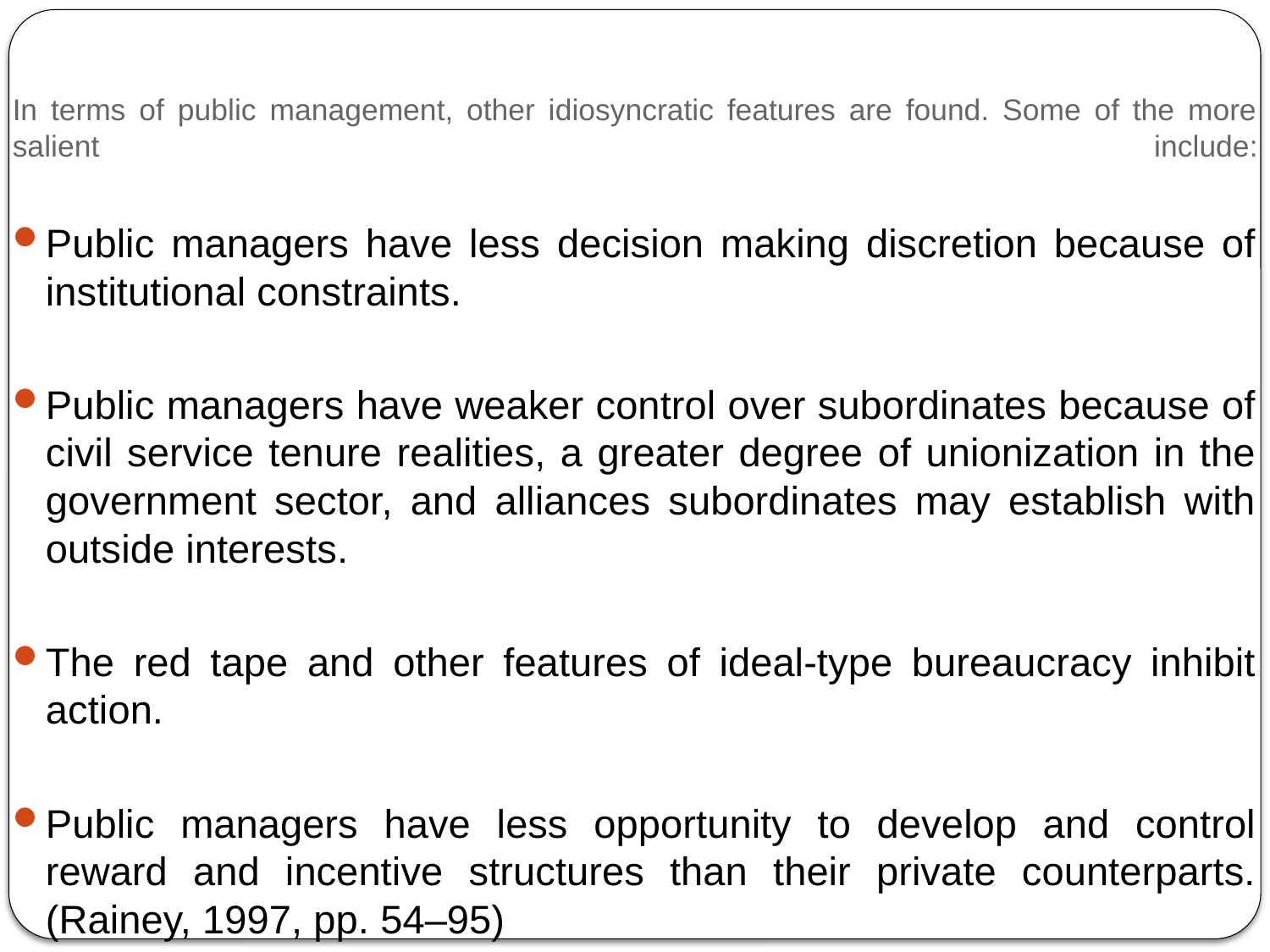

# In terms of public management, other idiosyncratic features are found. Some of the more salient include:
Public managers have less decision making discretion because of institutional constraints.

Public managers have weaker control over subordinates because of civil service tenure realities, a greater degree of unionization in the government sector, and alliances subordinates may establish with outside interests.

The red tape and other features of ideal-type bureaucracy inhibit action.

Public managers have less opportunity to develop and control reward and incentive structures than their private counterparts. (Rainey, 1997, pp. 54–95)